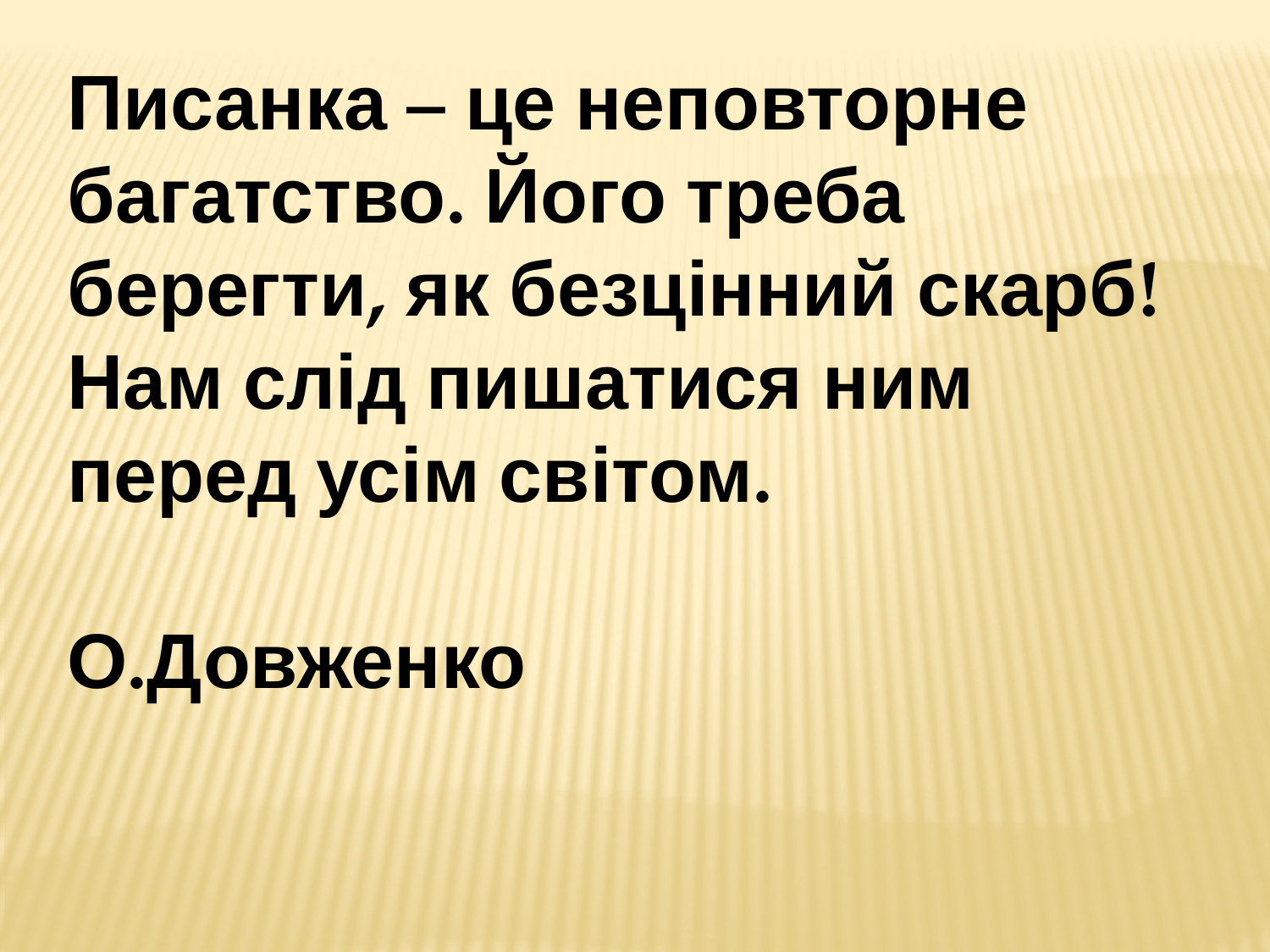

Писанка – це неповторне багатство. Його треба берегти, як безцінний скарб! Нам слід пишатися ним перед усім світом.
                                    О.Довженко